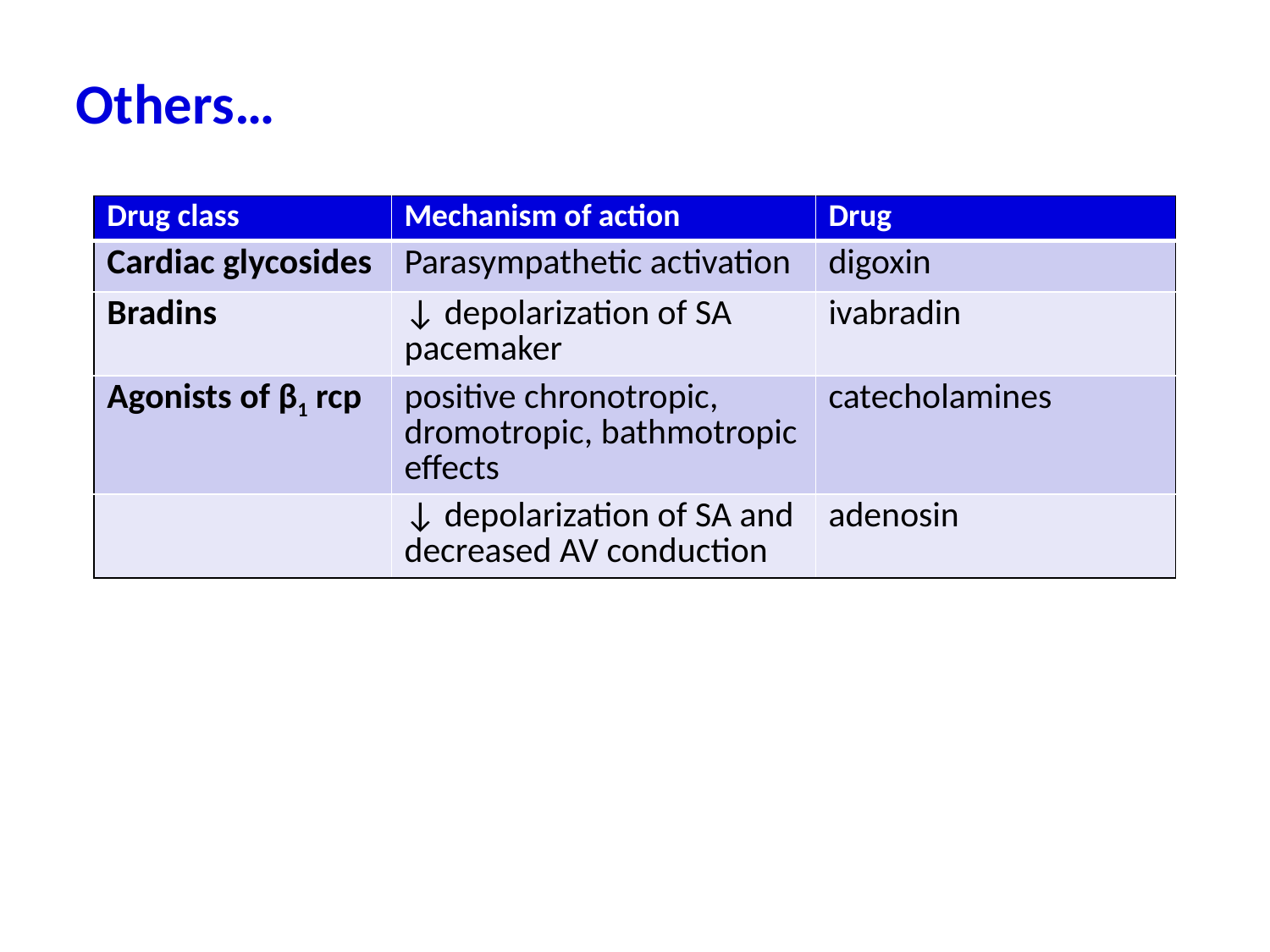

Others…
| Drug class | Mechanism of action | Drug |
| --- | --- | --- |
| Cardiac glycosides | Parasympathetic activation | digoxin |
| Bradins | ↓ depolarization of SA pacemaker | ivabradin |
| Agonists of β1 rcp | positive chronotropic, dromotropic, bathmotropic effects | catecholamines |
|  | ↓ depolarization of SA and decreased AV conduction | adenosin |